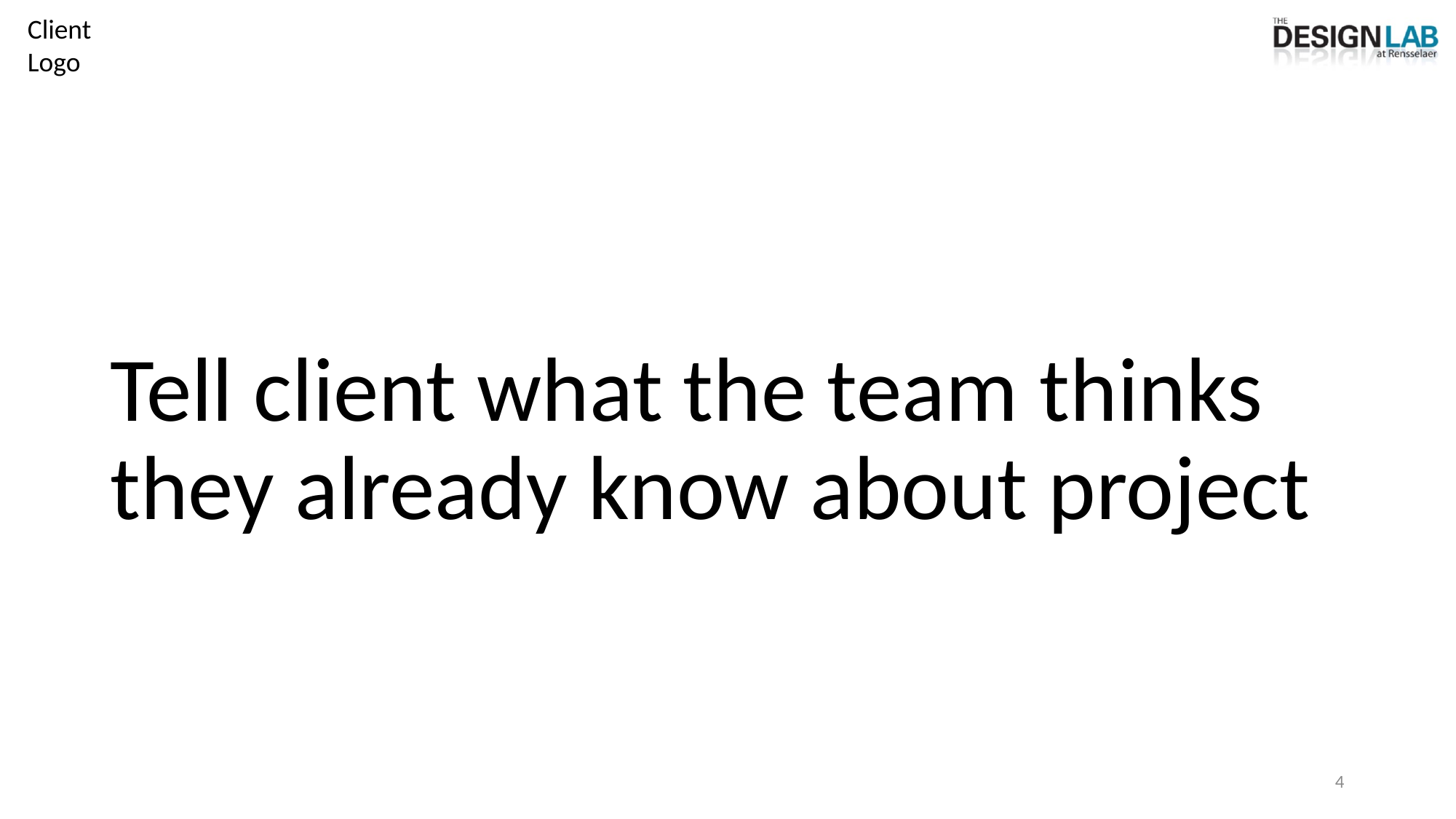

# Tell client what the team thinks they already know about project

4